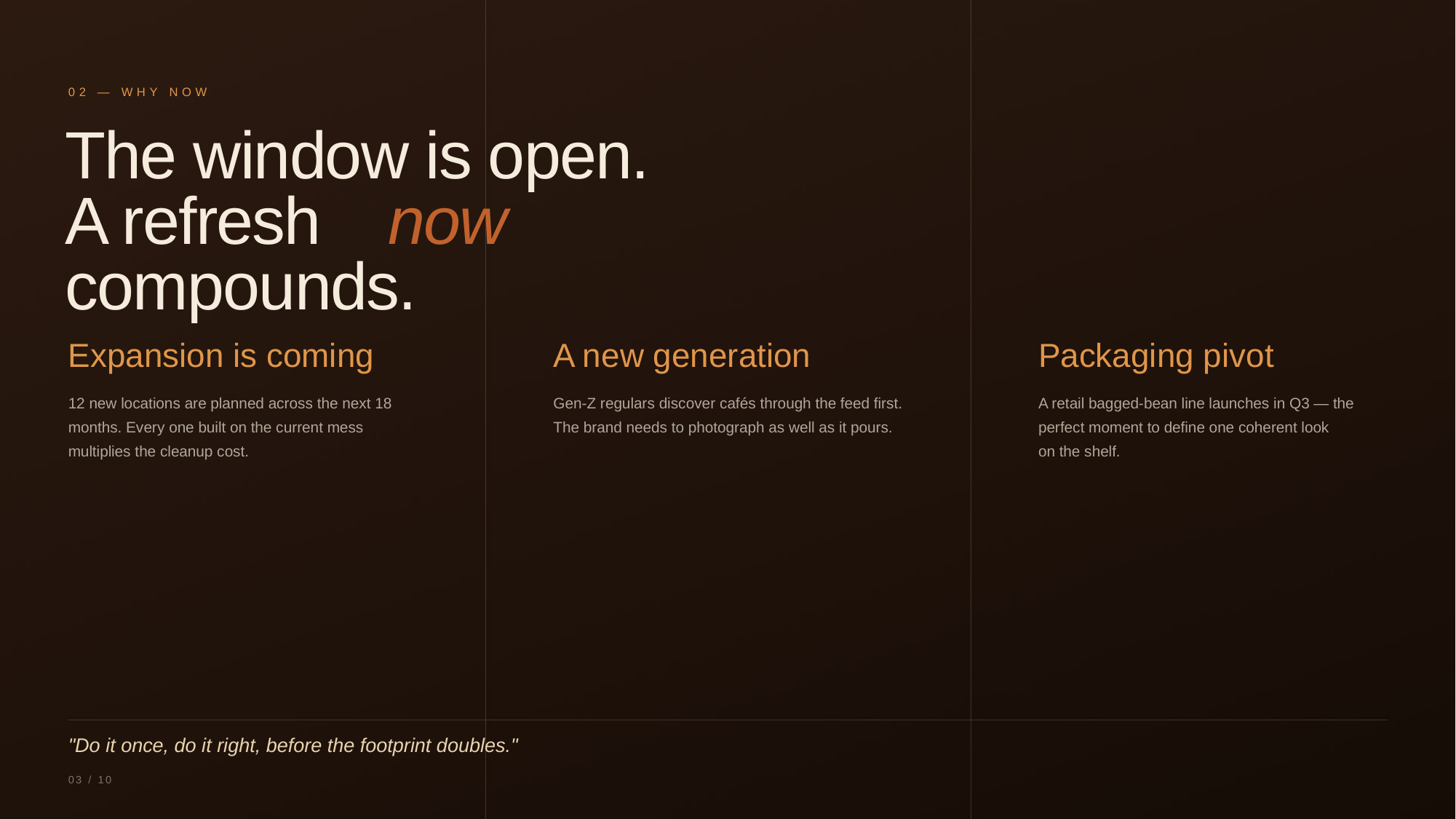

02 — WHY NOW
The window is open.
A refresh
now
compounds.
Expansion is coming
A new generation
Packaging pivot
12 new locations are planned across the next 18
Gen-Z regulars discover cafés through the feed first.
A retail bagged-bean line launches in Q3 — the
months. Every one built on the current mess
The brand needs to photograph as well as it pours.
perfect moment to define one coherent look
multiplies the cleanup cost.
on the shelf.
"Do it once, do it right, before the footprint doubles."
03 / 10